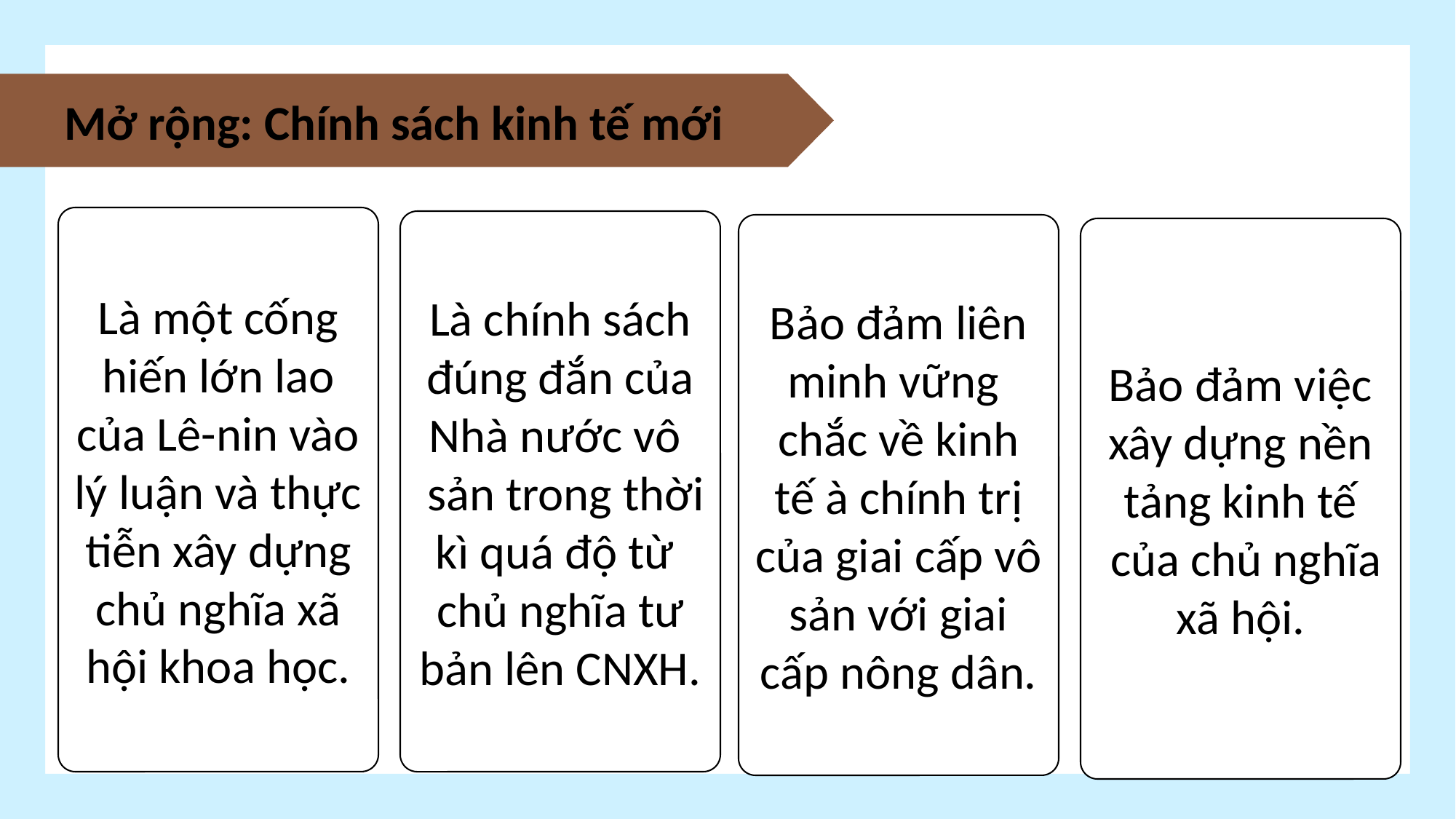

Mở rộng: Chính sách kinh tế mới
Là một cống hiến lớn lao của Lê-nin vào lý luận và thực tiễn xây dựng chủ nghĩa xã hội khoa học.
Là chính sách đúng đắn của Nhà nước vô
 sản trong thời kì quá độ từ  chủ nghĩa tư bản lên CNXH.
Bảo đảm liên minh vững  chắc về kinh tế à chính trị của giai cấp vô sản với giai cấp nông dân.
Bảo đảm việc xây dựng nền tảng kinh tế
 của chủ nghĩa xã hội.